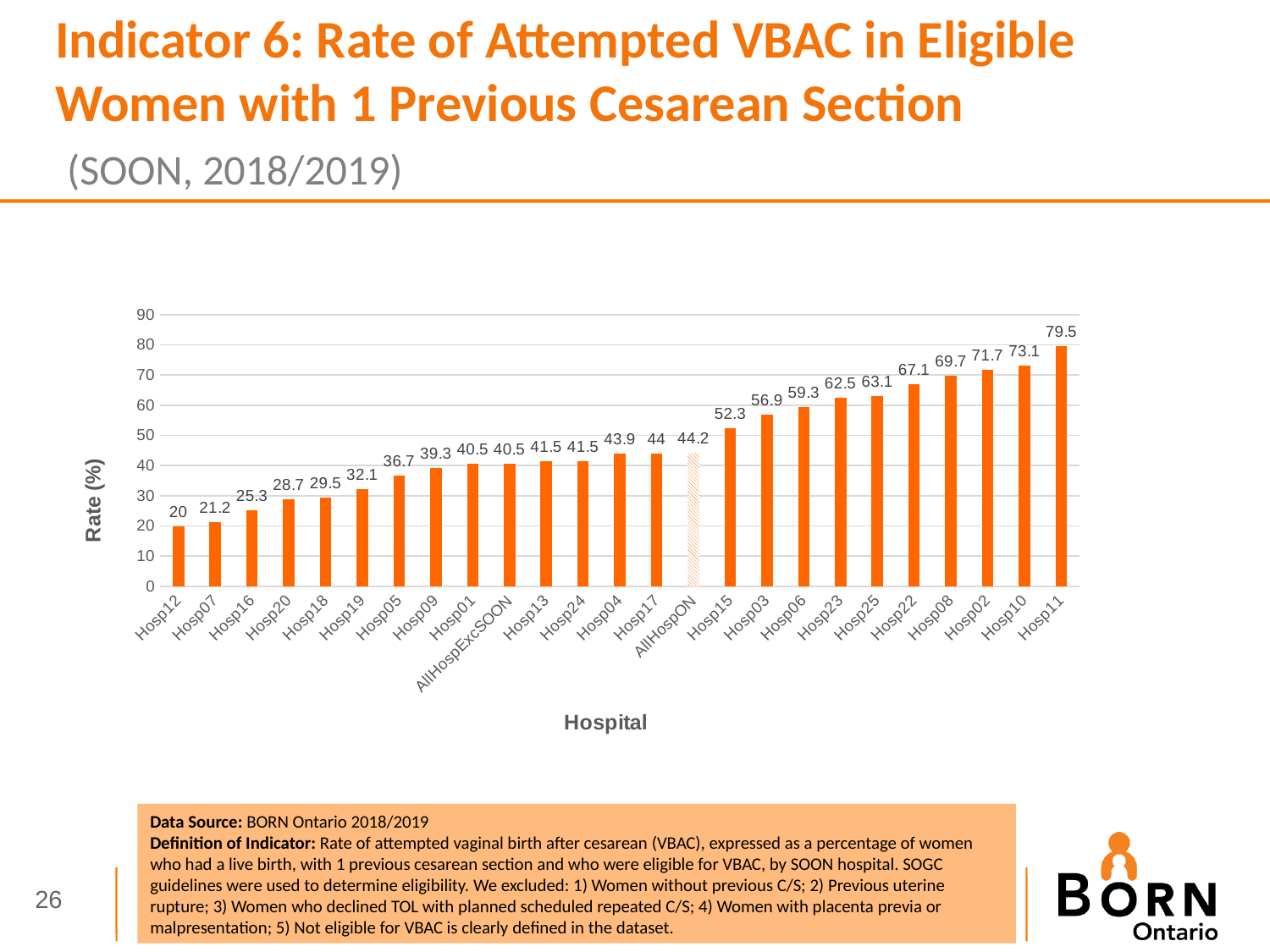

Indicator 6: Rate of Attempted VBAC in Eligible  Women with 1 Previous Cesarean Section
 (SOON, 2018/2019)

### Chart

| Category | FY2018-2019 |
|---|---|
| Hosp12 | 20.0 |
| Hosp07 | 21.2 |
| Hosp16 | 25.3 |
| Hosp20 | 28.7 |
| Hosp18 | 29.5 |
| Hosp19 | 32.1 |
| Hosp05 | 36.7 |
| Hosp09 | 39.3 |
| Hosp01 | 40.5 |
| AllHospExcSOON | 40.5 |
| Hosp13 | 41.5 |
| Hosp24 | 41.5 |
| Hosp04 | 43.9 |
| Hosp17 | 44.0 |
| AllHospON | 44.2 |
| Hosp15 | 52.3 |
| Hosp03 | 56.9 |
| Hosp06 | 59.3 |
| Hosp23 | 62.5 |
| Hosp25 | 63.1 |
| Hosp22 | 67.1 |
| Hosp08 | 69.7 |
| Hosp02 | 71.7 |
| Hosp10 | 73.1 |
| Hosp11 | 79.5 |
Data Source: BORN Ontario 2018/2019
Definition of Indicator: Rate of attempted vaginal birth after cesarean (VBAC), expressed as a percentage of women who had a live birth, with 1 previous cesarean section and who were eligible for VBAC, by SOON hospital. SOGC guidelines were used to determine eligibility. We excluded: 1) Women without previous C/S; 2) Previous uterine rupture; 3) Women who declined TOL with planned scheduled repeated C/S; 4) Women with placenta previa or malpresentation; 5) Not eligible for VBAC is clearly defined in the dataset.